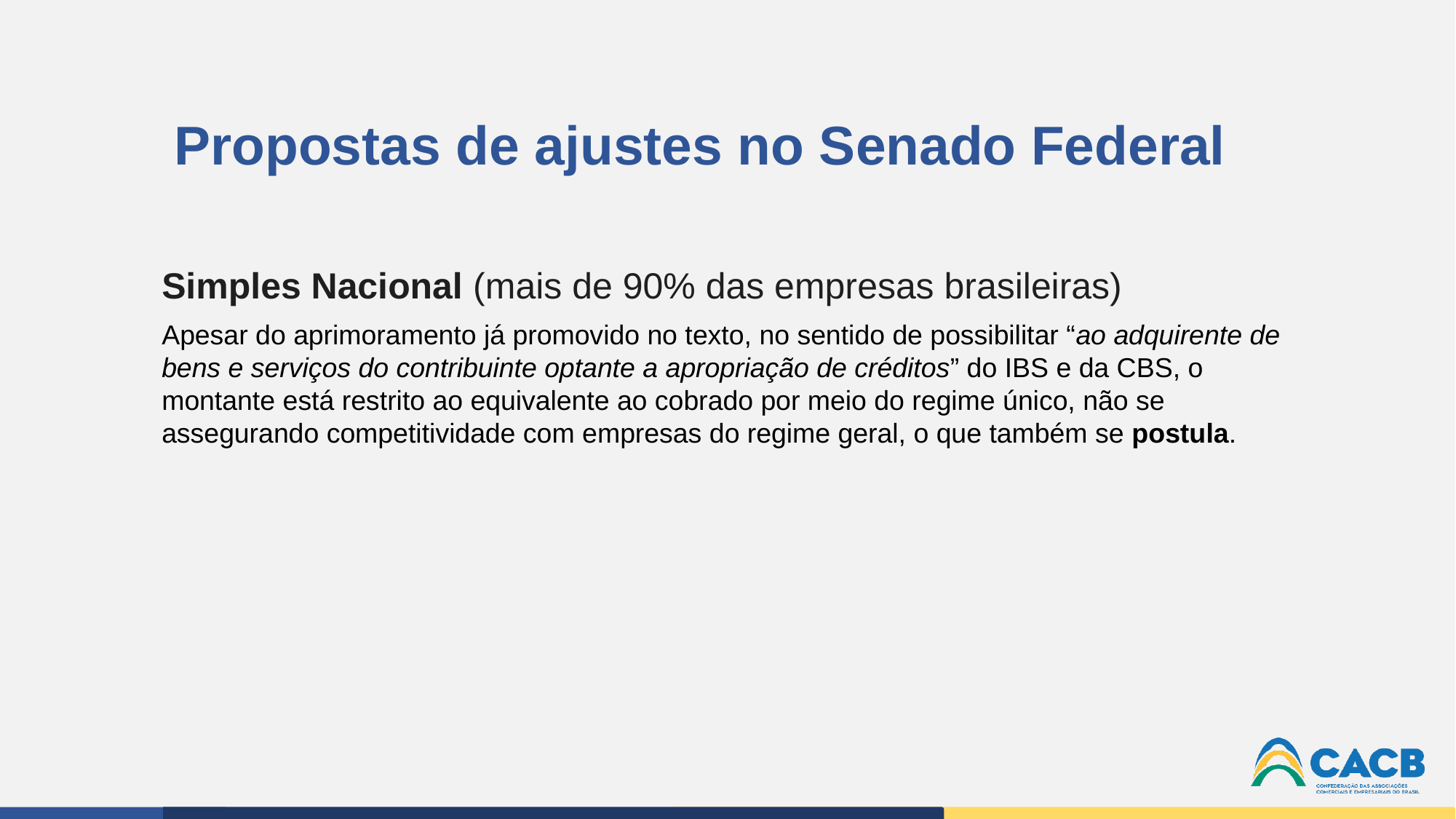

Propostas de ajustes no Senado Federal
Simples Nacional (mais de 90% das empresas brasileiras)
Apesar do aprimoramento já promovido no texto, no sentido de possibilitar “ao adquirente de bens e serviços do contribuinte optante a apropriação de créditos” do IBS e da CBS, o montante está restrito ao equivalente ao cobrado por meio do regime único, não se assegurando competitividade com empresas do regime geral, o que também se postula.